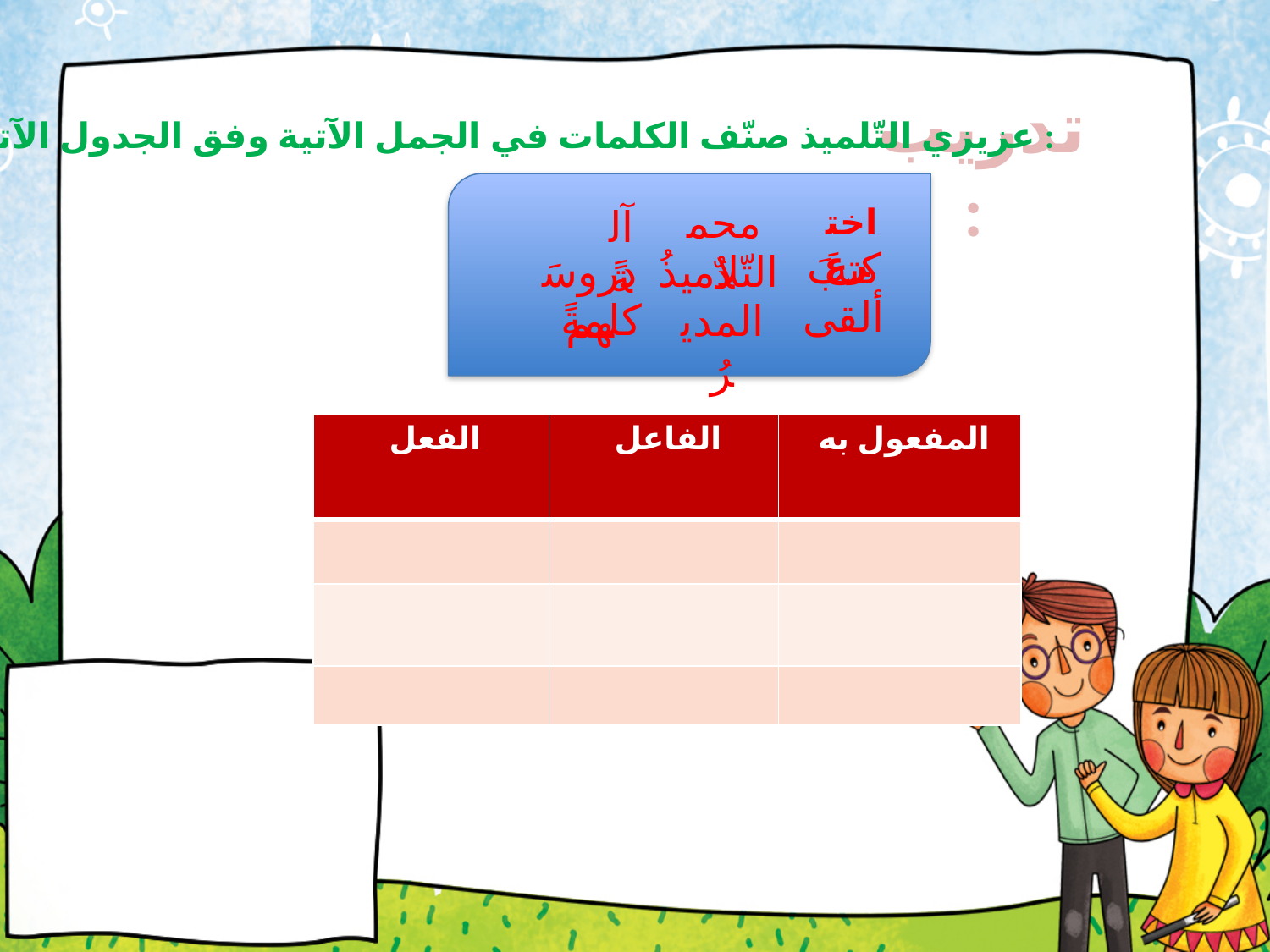

تدريب:
عزيزي التّلميذ صنّف الكلمات في الجمل الآتية وفق الجدول الآتي :

محمدٌ
آلةً
اخترعَ
كتبَ
دروسَهم

التّلاميذُ
ألقى
 كلمةً
المديرُ

| الفعل | الفاعل | المفعول به |
| --- | --- | --- |
|  |  |  |
|  |  |  |
|  |  |  |